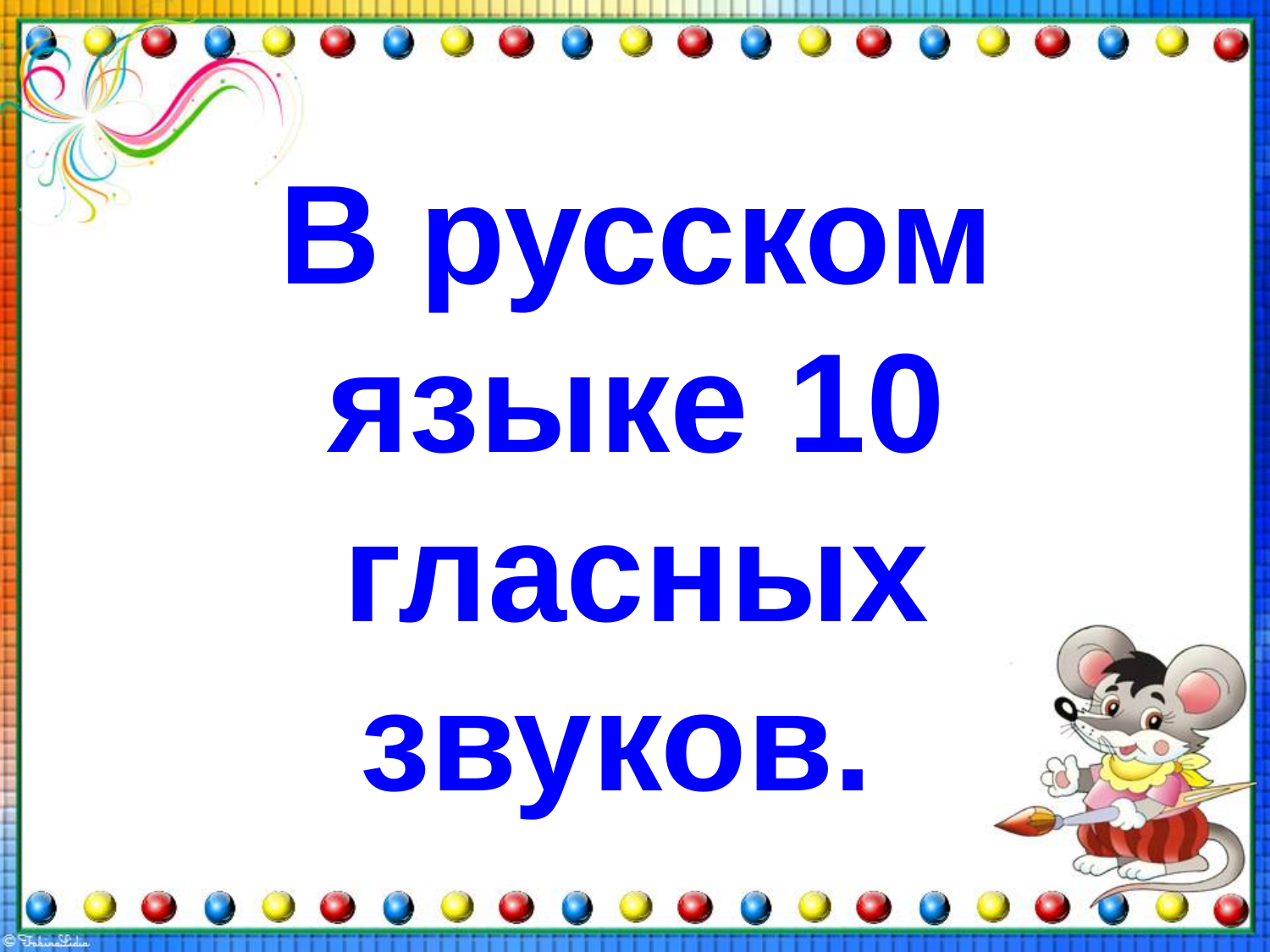

# В русском языке 10 гласных звуков.